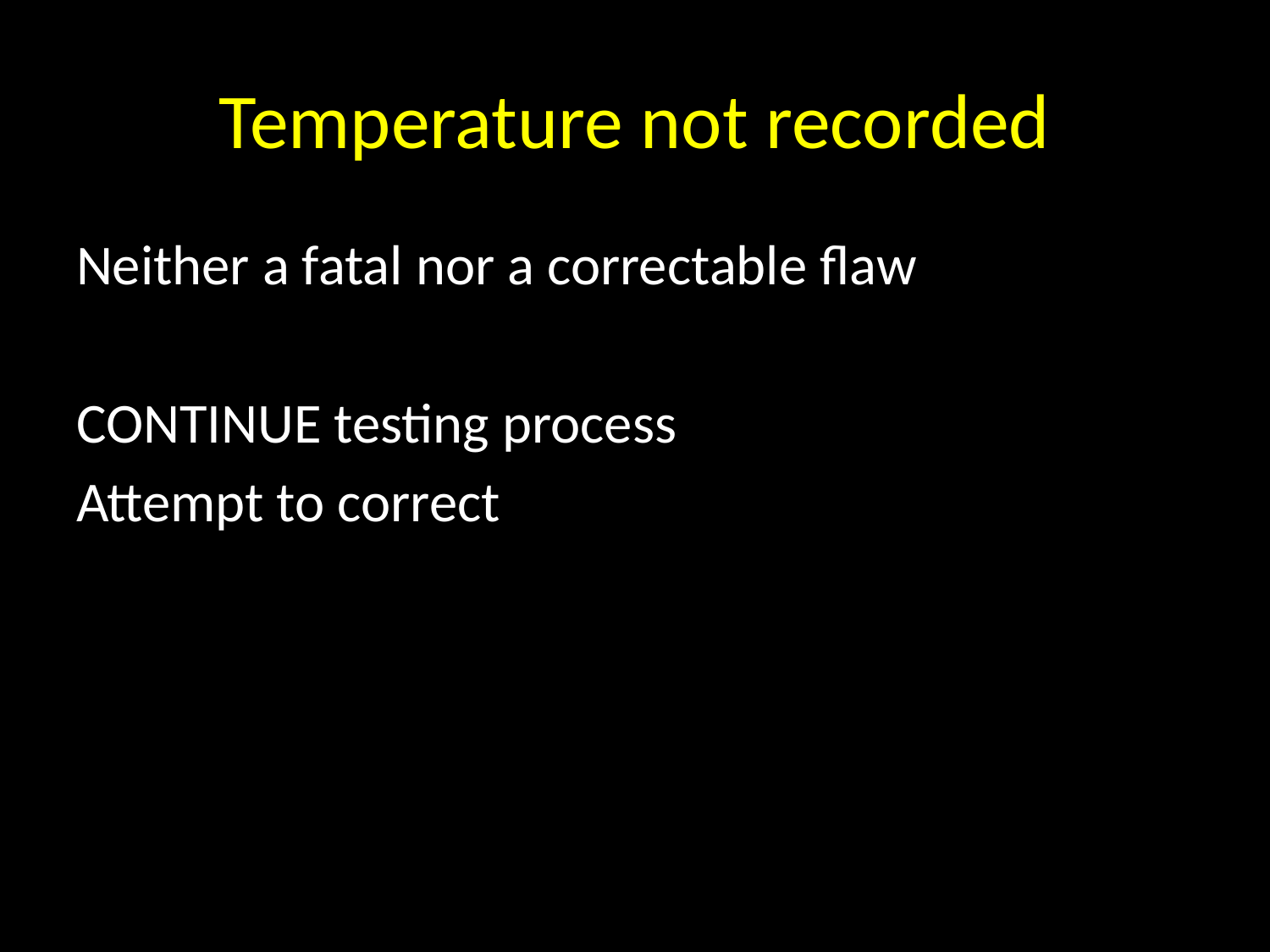

# Temperature not recorded
Neither a fatal nor a correctable flaw

CONTINUE testing process
Attempt to correct